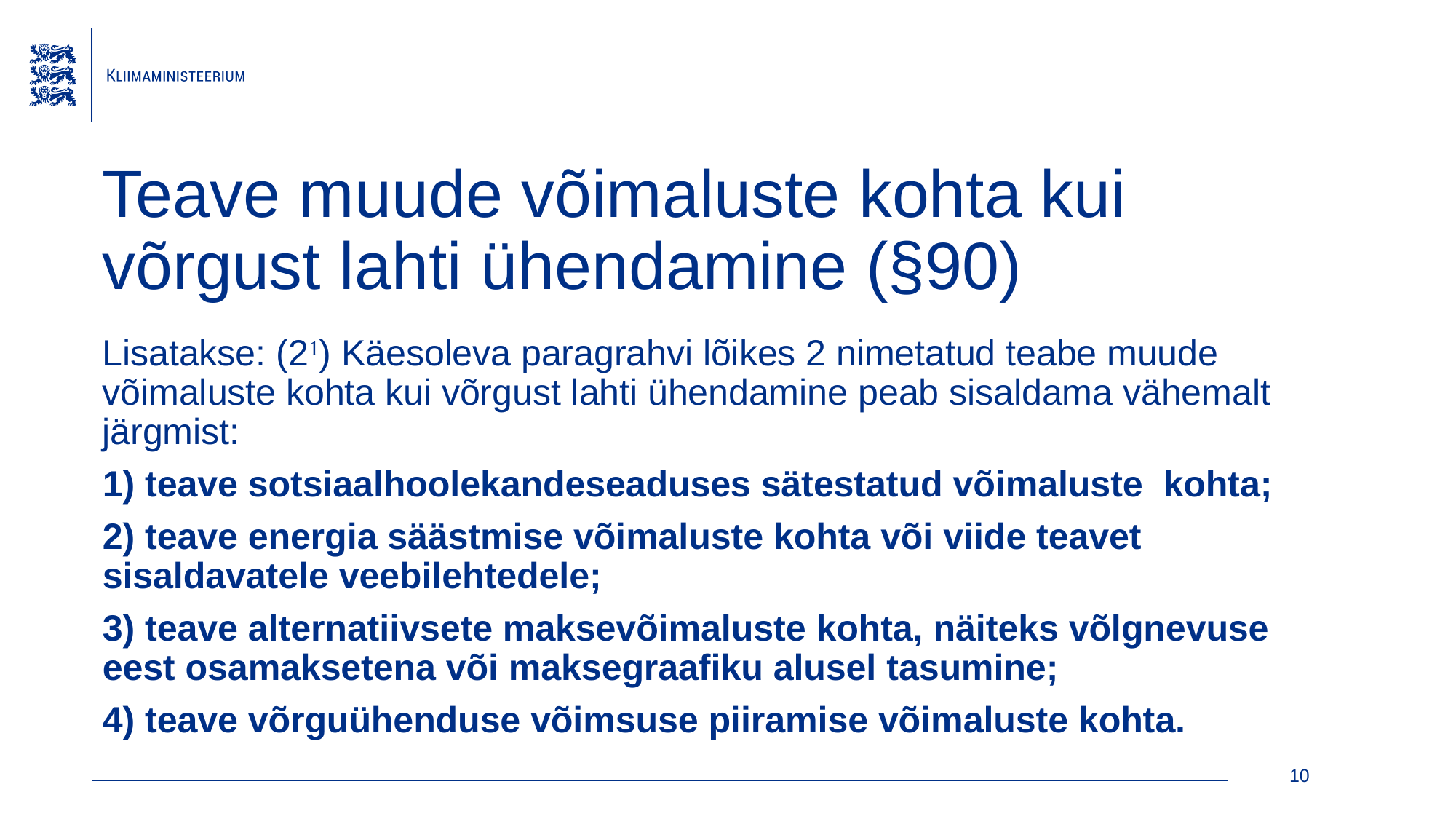

# Teave muude võimaluste kohta kui võrgust lahti ühendamine (§90)
Lisatakse: (21) Käesoleva paragrahvi lõikes 2 nimetatud teabe muude võimaluste kohta kui võrgust lahti ühendamine peab sisaldama vähemalt järgmist:
1) teave sotsiaalhoolekandeseaduses sätestatud võimaluste  kohta;
2) teave energia säästmise võimaluste kohta või viide teavet sisaldavatele veebilehtedele;
3) teave alternatiivsete maksevõimaluste kohta, näiteks võlgnevuse eest osamaksetena või maksegraafiku alusel tasumine;
4) teave võrguühenduse võimsuse piiramise võimaluste kohta.

10